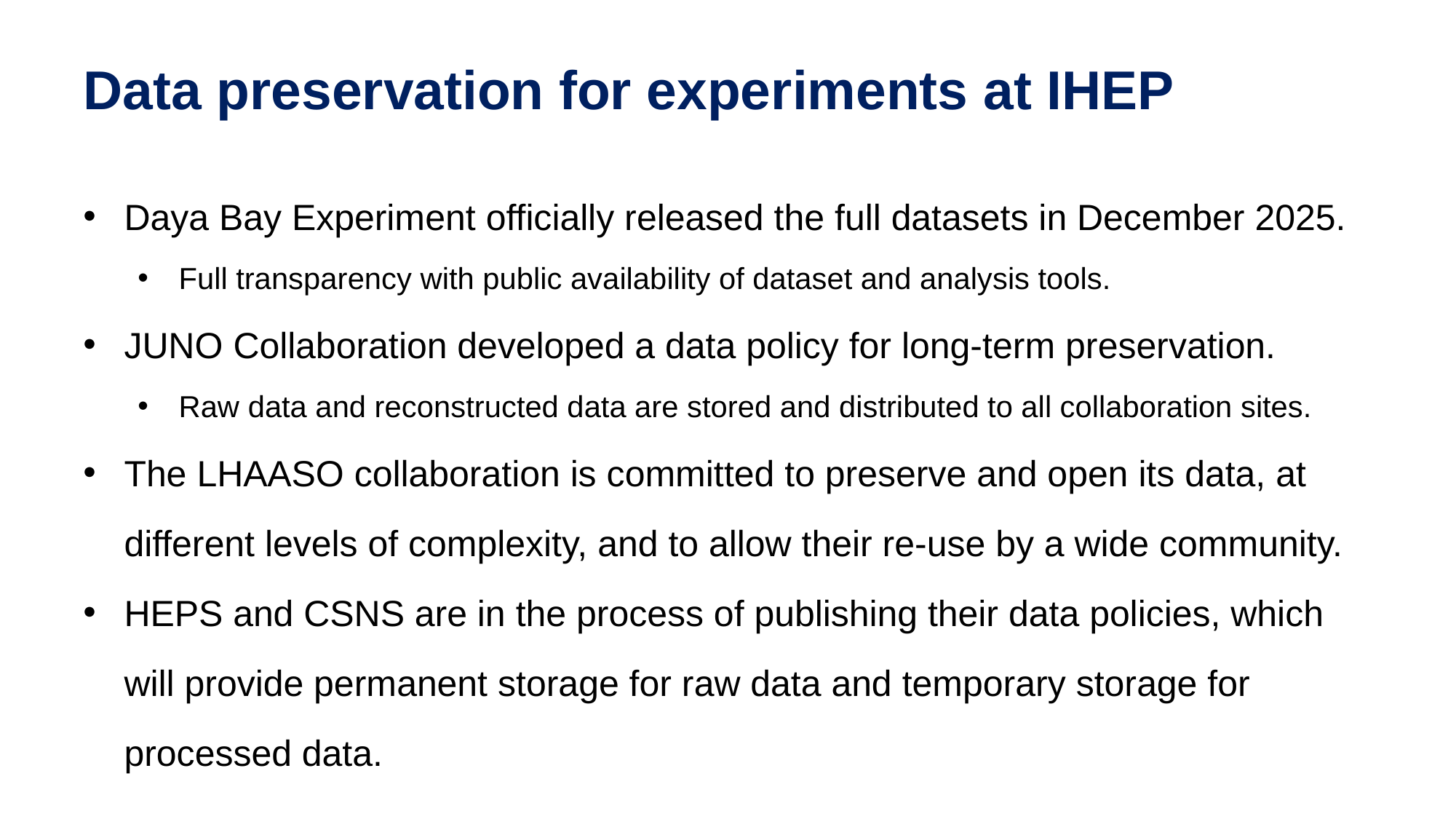

# Data preservation for experiments at IHEP
Daya Bay Experiment officially released the full datasets in December 2025.
Full transparency with public availability of dataset and analysis tools.
JUNO Collaboration developed a data policy for long-term preservation.
Raw data and reconstructed data are stored and distributed to all collaboration sites.
The LHAASO collaboration is committed to preserve and open its data, at different levels of complexity, and to allow their re-use by a wide community.
HEPS and CSNS are in the process of publishing their data policies, which will provide permanent storage for raw data and temporary storage for processed data.